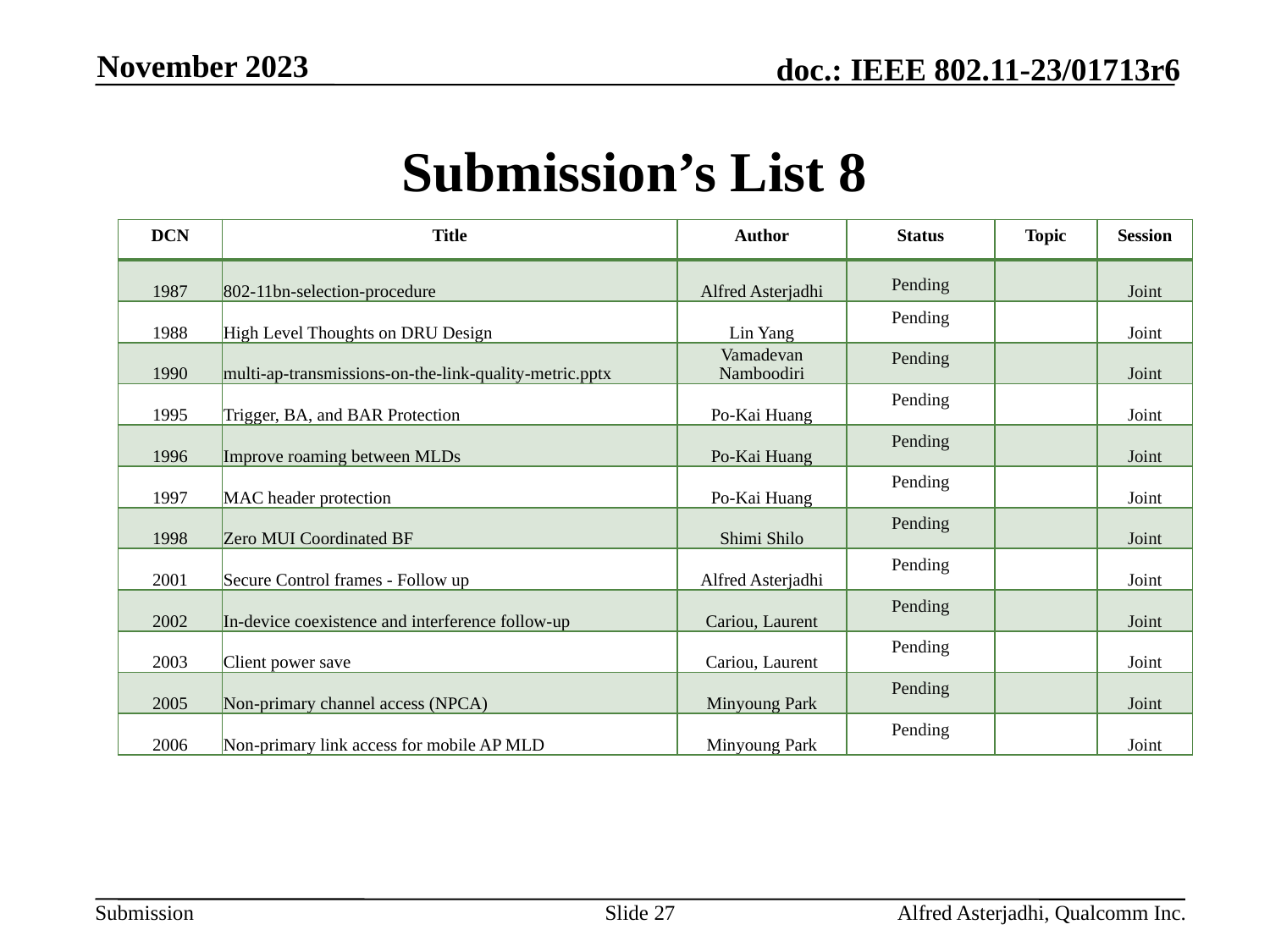

November 2023
# Submission’s List 8
| DCN | Title | Author | Status | Topic | Session |
| --- | --- | --- | --- | --- | --- |
| 1987 | 802-11bn-selection-procedure | Alfred Asterjadhi | Pending |  | Joint |
| 1988 | High Level Thoughts on DRU Design | Lin Yang | Pending |  | Joint |
| 1990 | multi-ap-transmissions-on-the-link-quality-metric.pptx | Vamadevan Namboodiri | Pending |  | Joint |
| 1995 | Trigger, BA, and BAR Protection | Po-Kai Huang | Pending |  | Joint |
| 1996 | Improve roaming between MLDs | Po-Kai Huang | Pending |  | Joint |
| 1997 | MAC header protection | Po-Kai Huang | Pending |  | Joint |
| 1998 | Zero MUI Coordinated BF | Shimi Shilo | Pending |  | Joint |
| 2001 | Secure Control frames - Follow up | Alfred Asterjadhi | Pending |  | Joint |
| 2002 | In-device coexistence and interference follow-up | Cariou, Laurent | Pending |  | Joint |
| 2003 | Client power save | Cariou, Laurent | Pending |  | Joint |
| 2005 | Non-primary channel access (NPCA) | Minyoung Park | Pending |  | Joint |
| 2006 | Non-primary link access for mobile AP MLD | Minyoung Park | Pending |  | Joint |
Slide 27
Alfred Asterjadhi, Qualcomm Inc.